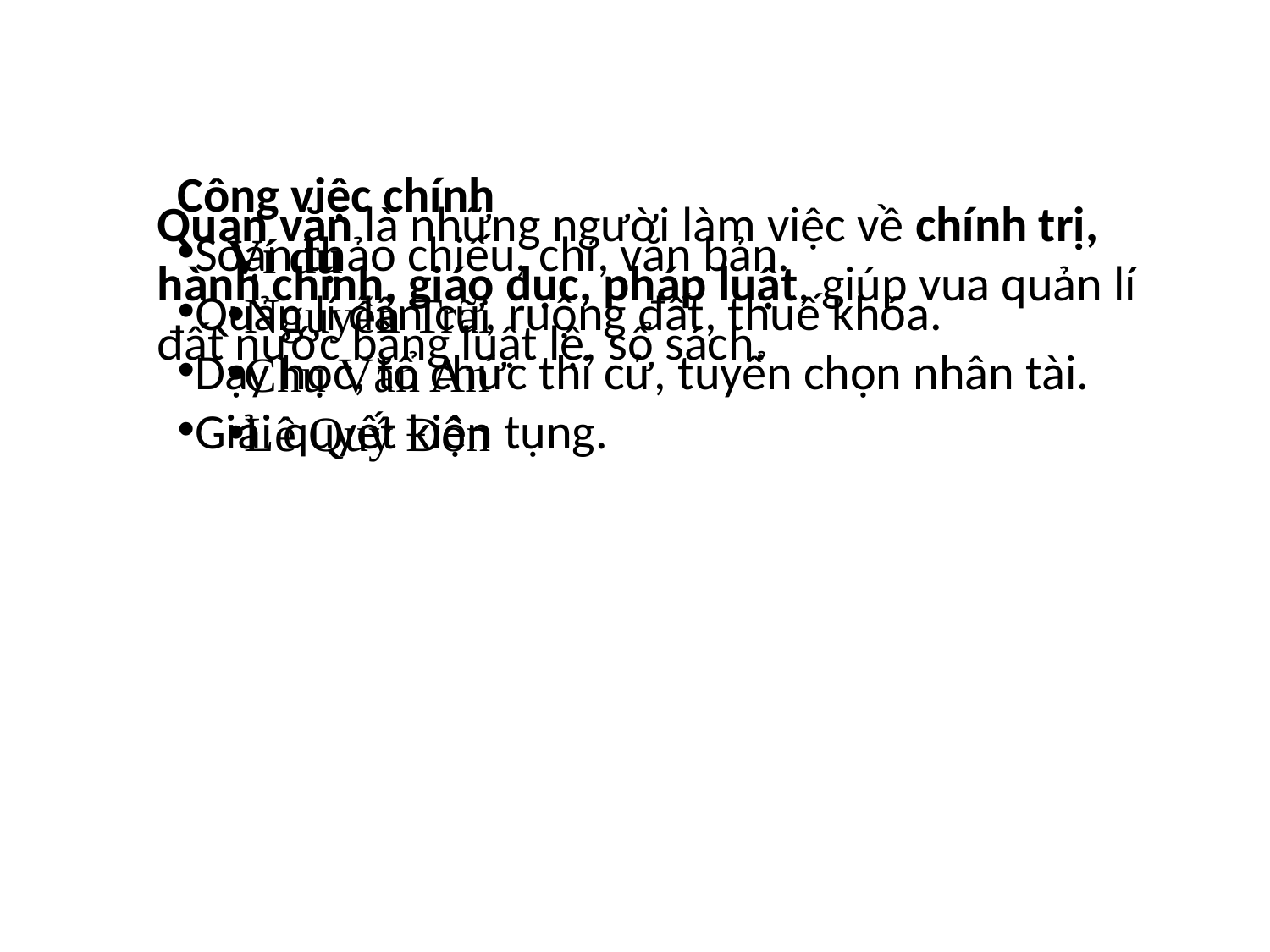

Công việc chính
Soạn thảo chiếu, chỉ, văn bản.
Quản lí dân cư, ruộng đất, thuế khóa.
Dạy học, tổ chức thi cử, tuyển chọn nhân tài.
Giải quyết kiện tụng.
Quan văn là những người làm việc về chính trị, hành chính, giáo dục, pháp luật, giúp vua quản lí đất nước bằng luật lệ, sổ sách.
Ví dụ
Nguyễn Trãi
Chu Văn An
Lê Quý Đôn